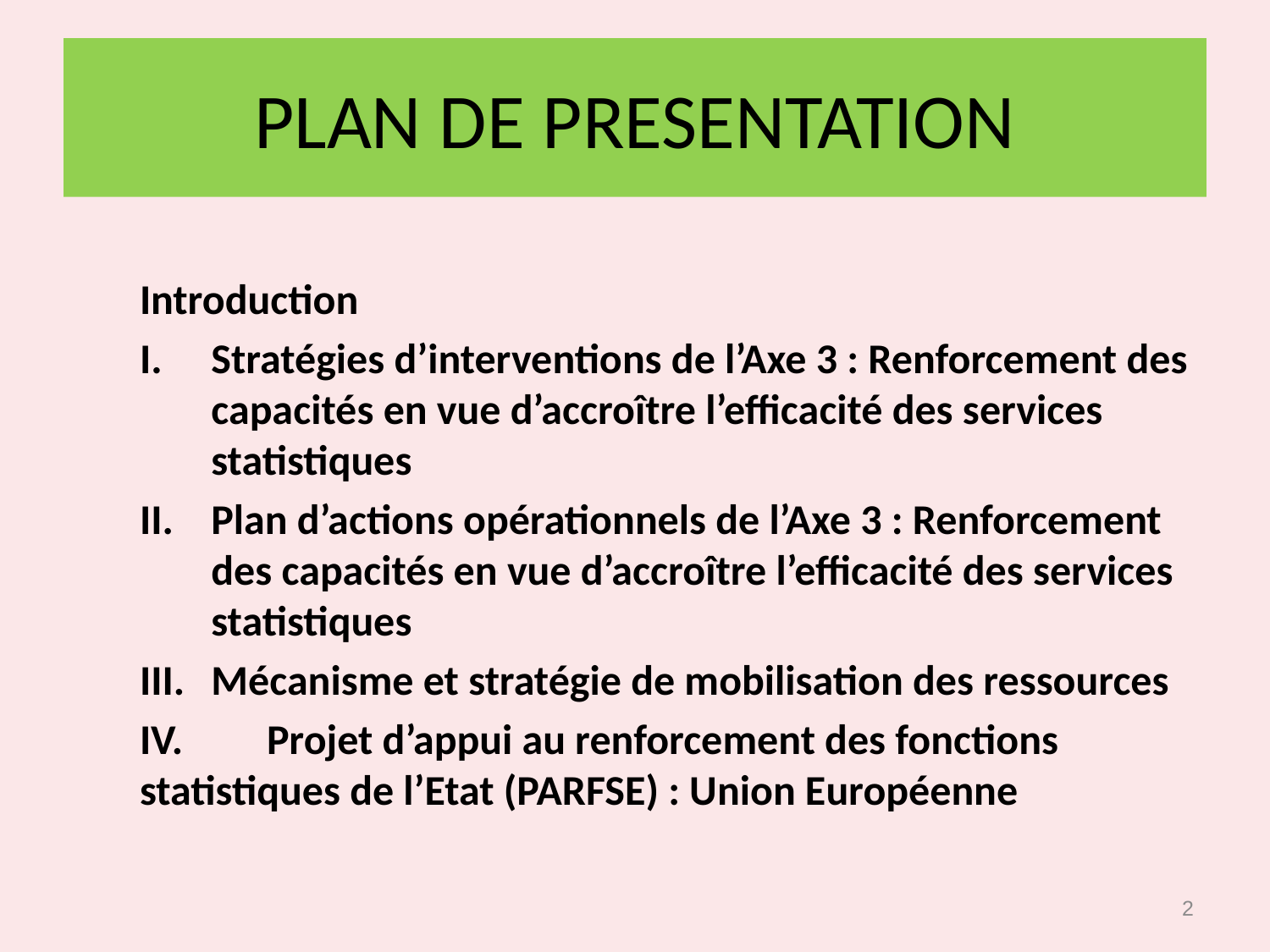

# PLAN DE PRESENTATION

Introduction
Stratégies d’interventions de l’Axe 3 : Renforcement des capacités en vue d’accroître l’efficacité des services statistiques
Plan d’actions opérationnels de l’Axe 3 : Renforcement des capacités en vue d’accroître l’efficacité des services statistiques
Mécanisme et stratégie de mobilisation des ressources
IV.	Projet d’appui au renforcement des fonctions statistiques de l’Etat (PARFSE) : Union Européenne
2